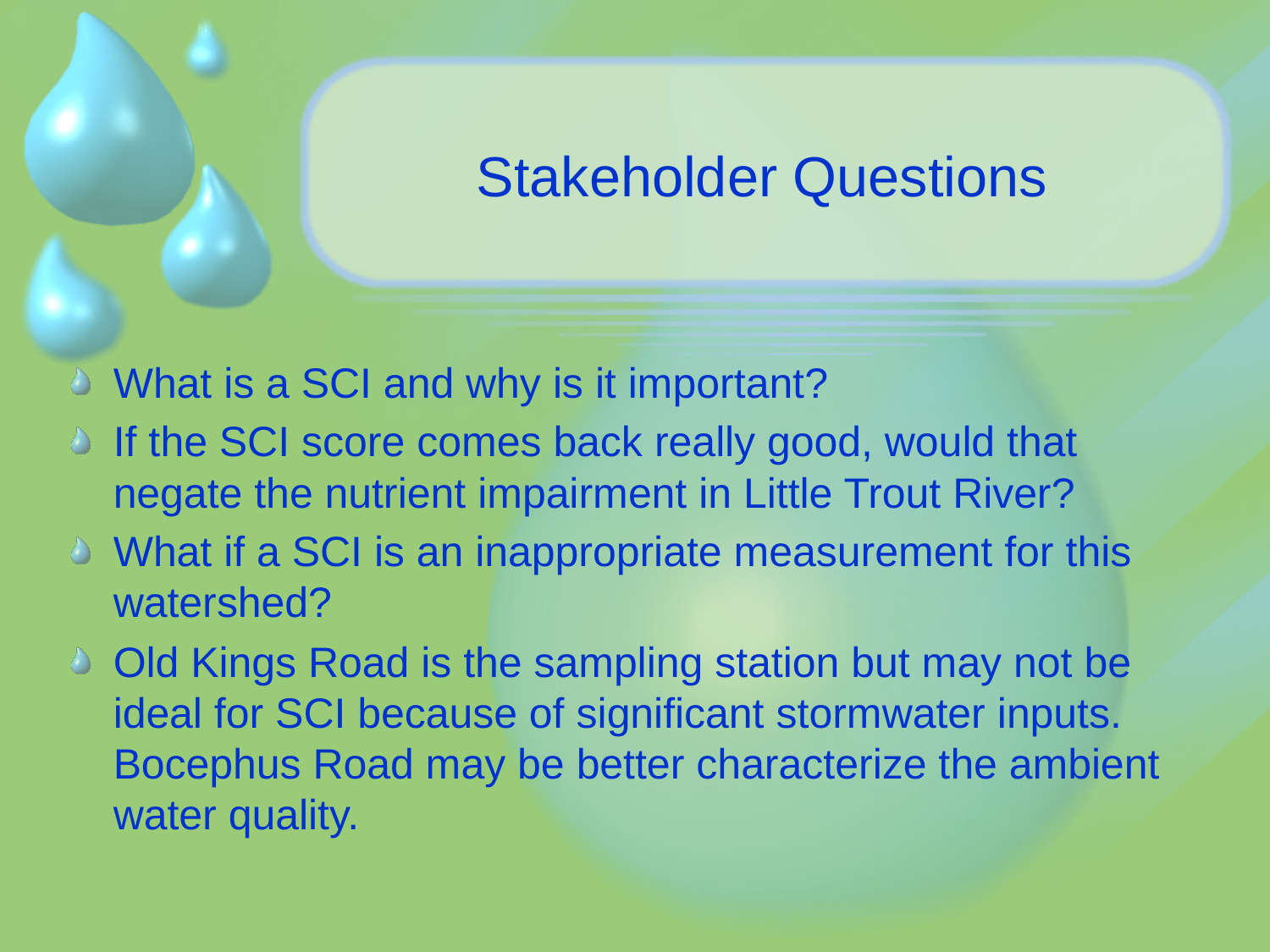

# Stakeholder Questions
What is a SCI and why is it important?
If the SCI score comes back really good, would that negate the nutrient impairment in Little Trout River?
What if a SCI is an inappropriate measurement for this watershed?
Old Kings Road is the sampling station but may not be ideal for SCI because of significant stormwater inputs. Bocephus Road may be better characterize the ambient water quality.